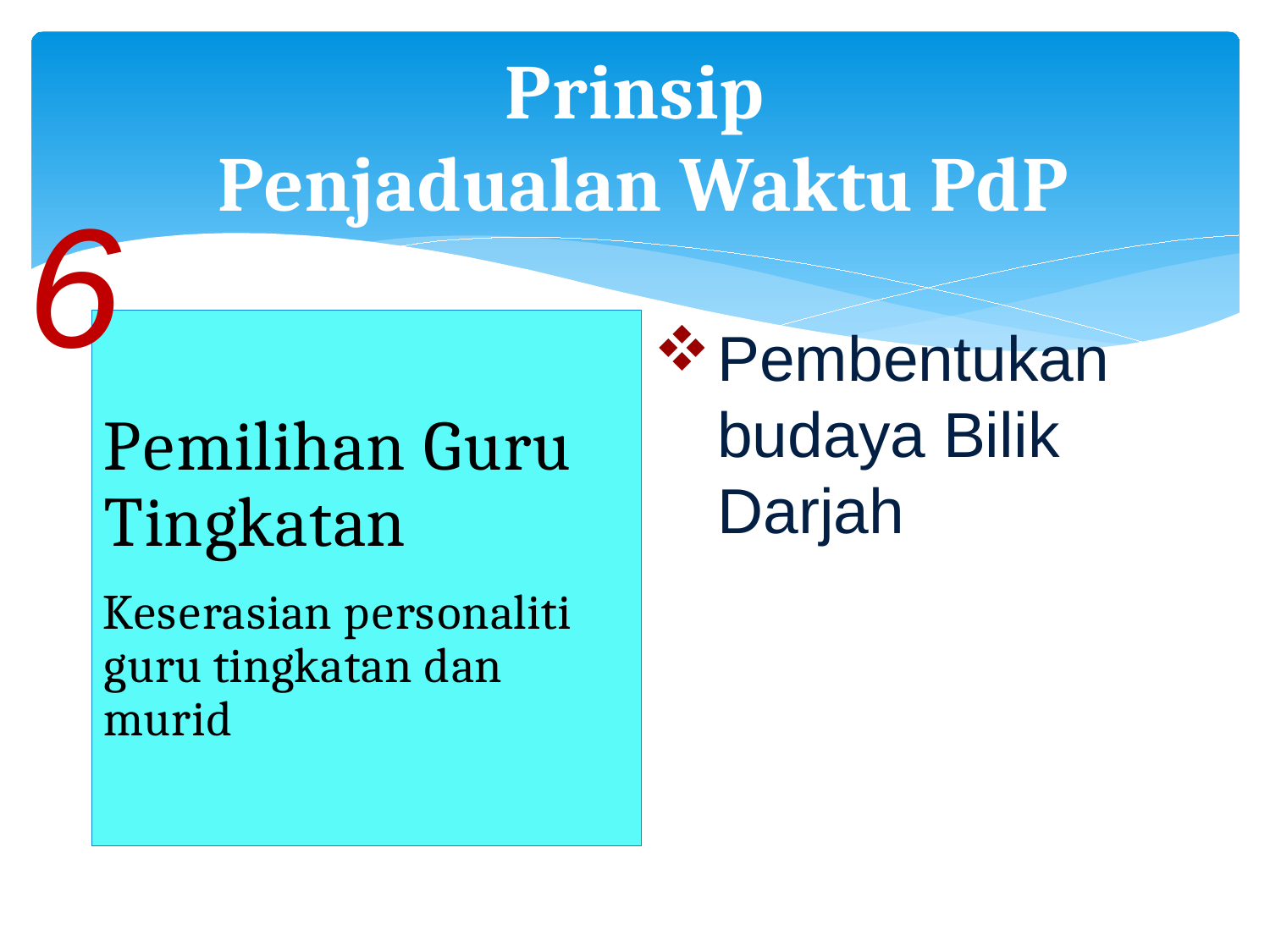

# Prinsip Penjadualan Waktu PdP
6
Pemilihan Guru Tingkatan
Keserasian personaliti guru tingkatan dan murid
Pembentukan budaya Bilik Darjah